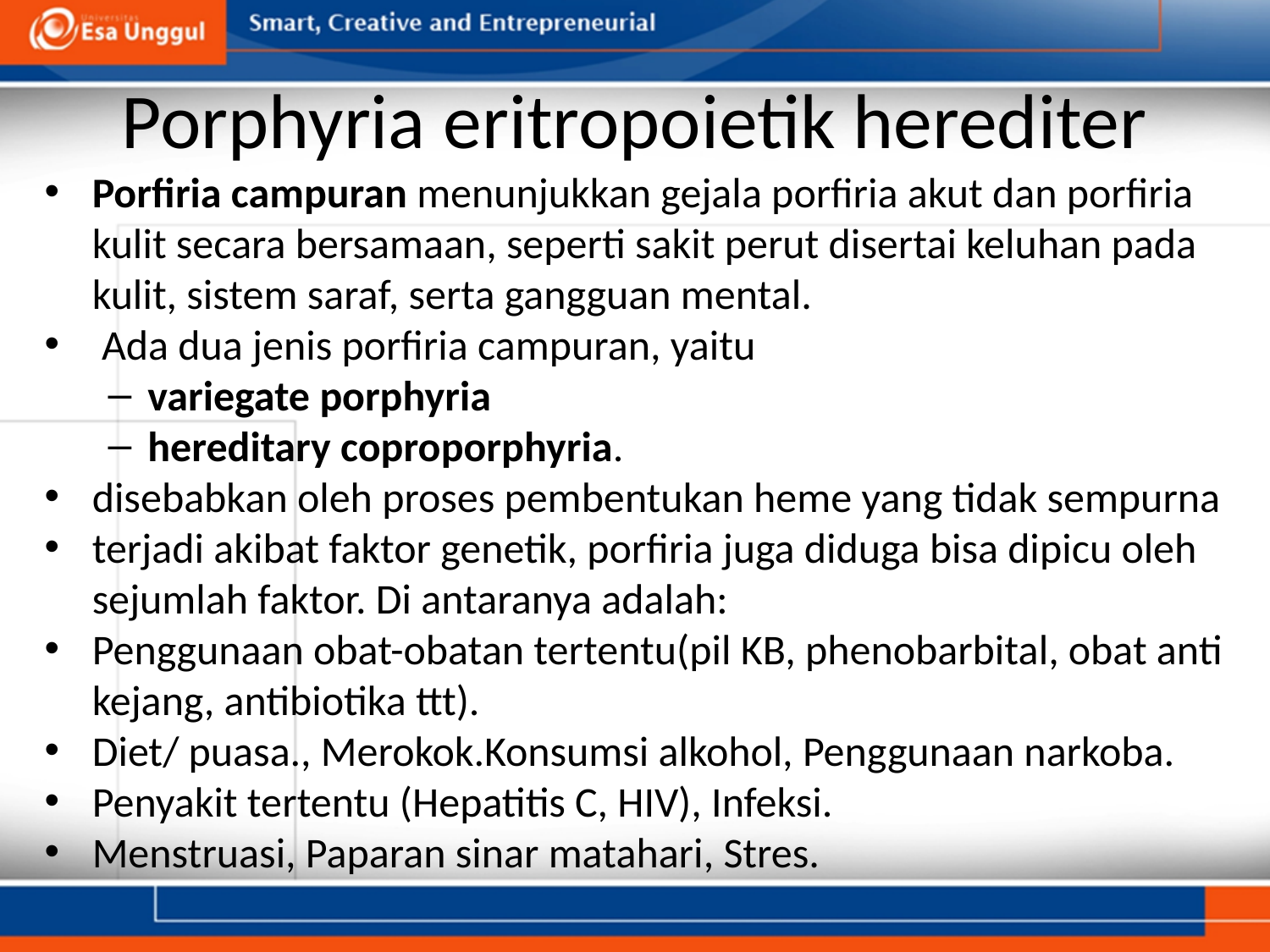

# Porphyria eritropoietik herediter
Porfiria campuran menunjukkan gejala porfiria akut dan porfiria kulit secara bersamaan, seperti sakit perut disertai keluhan pada kulit, sistem saraf, serta gangguan mental.
 Ada dua jenis porfiria campuran, yaitu
variegate porphyria
hereditary coproporphyria.
disebabkan oleh proses pembentukan heme yang tidak sempurna
terjadi akibat faktor genetik, porfiria juga diduga bisa dipicu oleh sejumlah faktor. Di antaranya adalah:
Penggunaan obat-obatan tertentu(pil KB, phenobarbital, obat anti kejang, antibiotika ttt).
Diet/ puasa., Merokok.Konsumsi alkohol, Penggunaan narkoba.
Penyakit tertentu (Hepatitis C, HIV), Infeksi.
Menstruasi, Paparan sinar matahari, Stres.